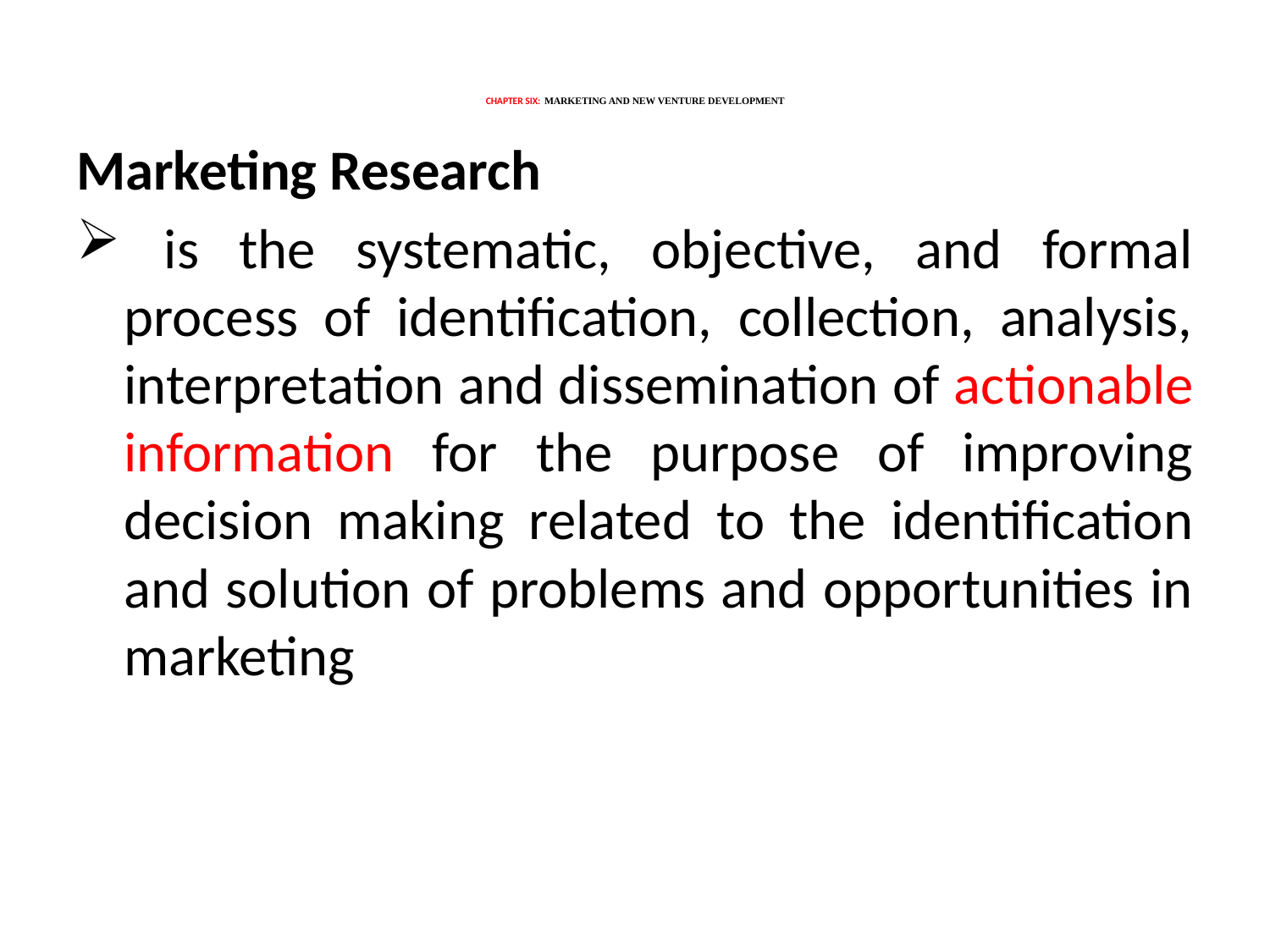

# CHAPTER SIX:  MARKETING AND NEW VENTURE DEVELOPMENT
Marketing Research
 is the systematic, objective, and formal process of identification, collection, analysis, interpretation and dissemination of actionable information for the purpose of improving decision making related to the identification and solution of problems and opportunities in marketing